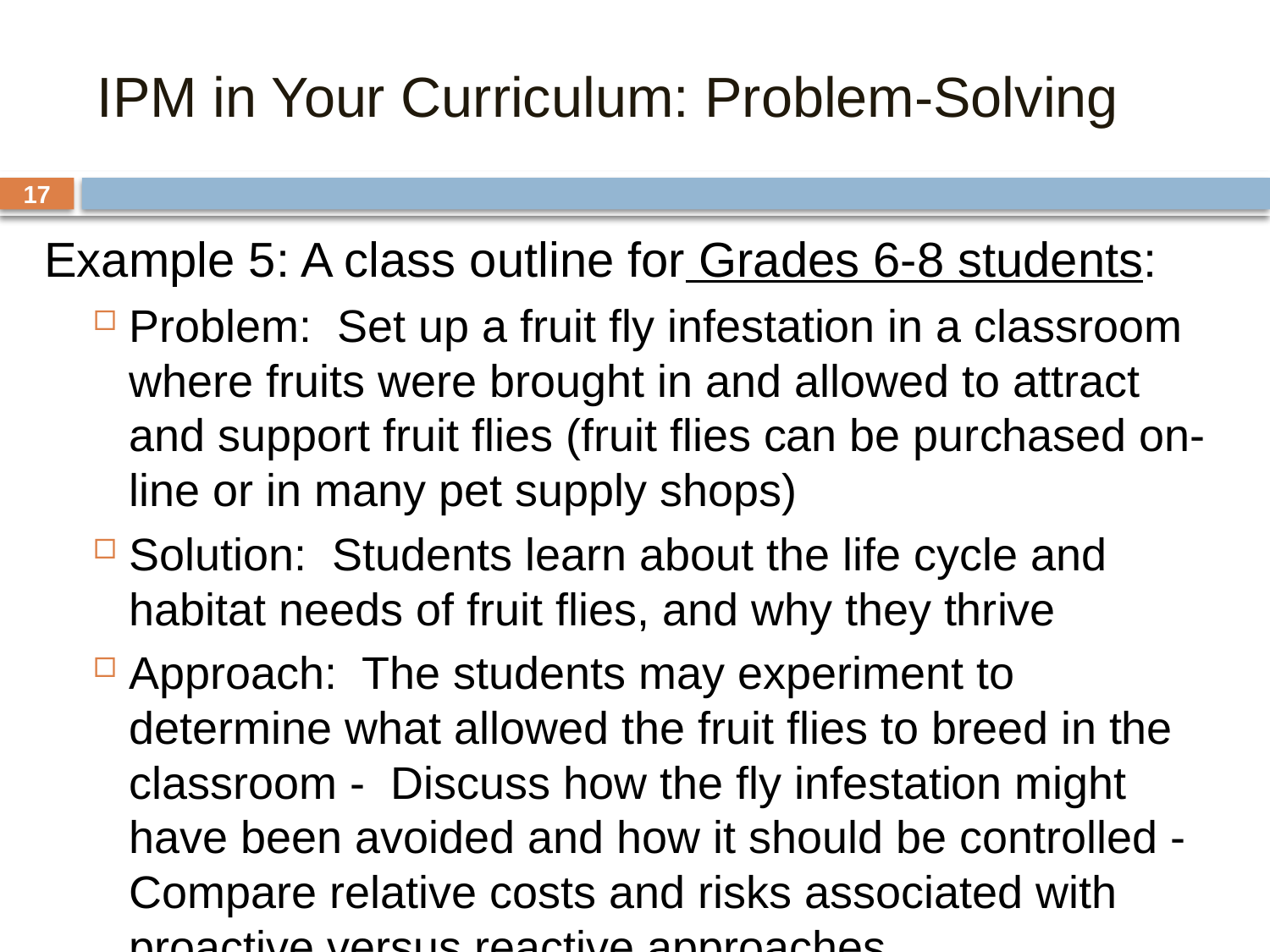

IPM in Your Curriculum: Problem-Solving
17
Example 5: A class outline for Grades 6-8 students:
Problem:  Set up a fruit fly infestation in a classroom where fruits were brought in and allowed to attract and support fruit flies (fruit flies can be purchased on-line or in many pet supply shops)
Solution:  Students learn about the life cycle and habitat needs of fruit flies, and why they thrive
Approach:  The students may experiment to determine what allowed the fruit flies to breed in the classroom -  Discuss how the fly infestation might have been avoided and how it should be controlled - Compare relative costs and risks associated with proactive versus reactive approaches